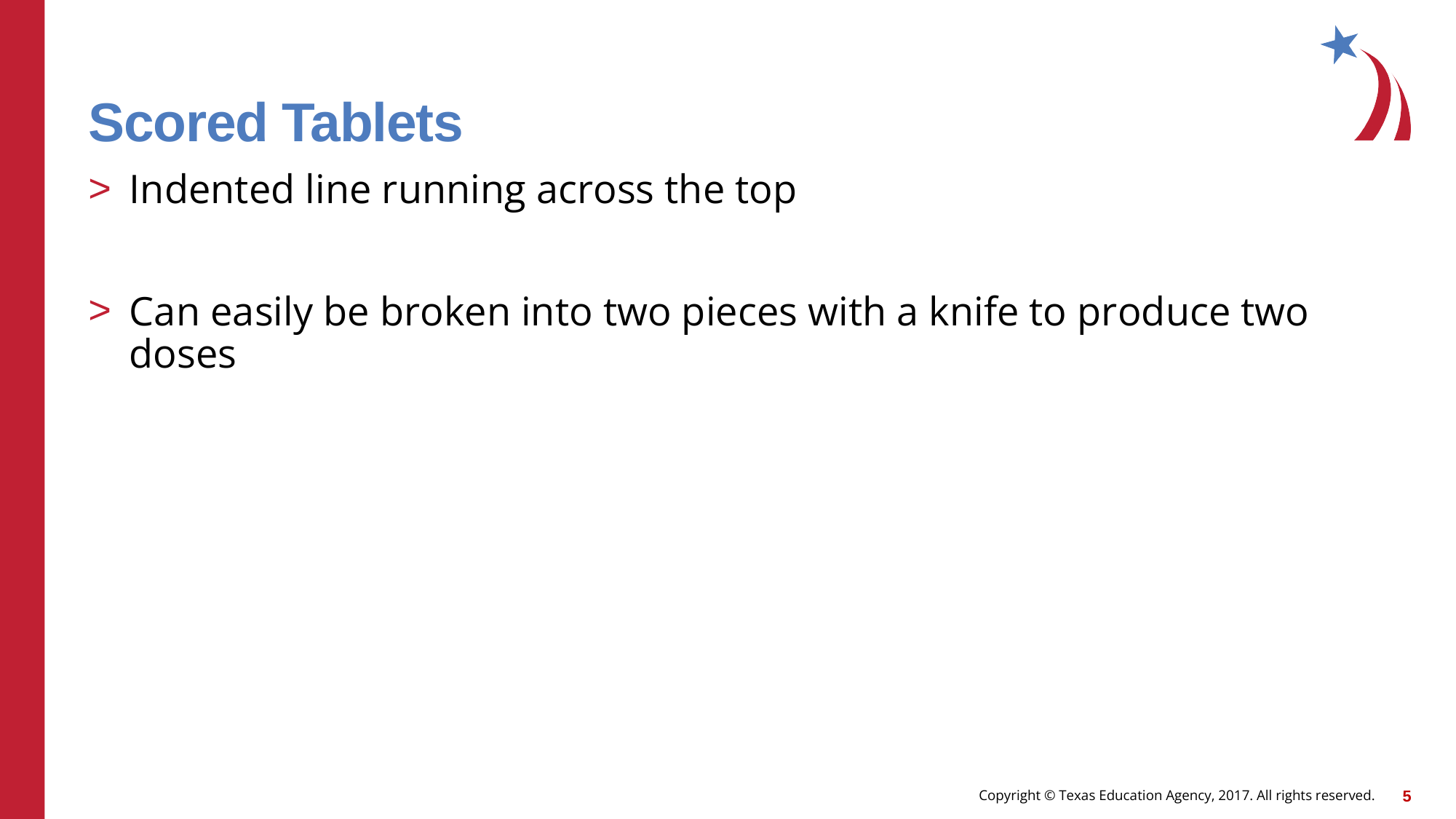

# Scored Tablets
Indented line running across the top

Can easily be broken into two pieces with a knife to produce two doses